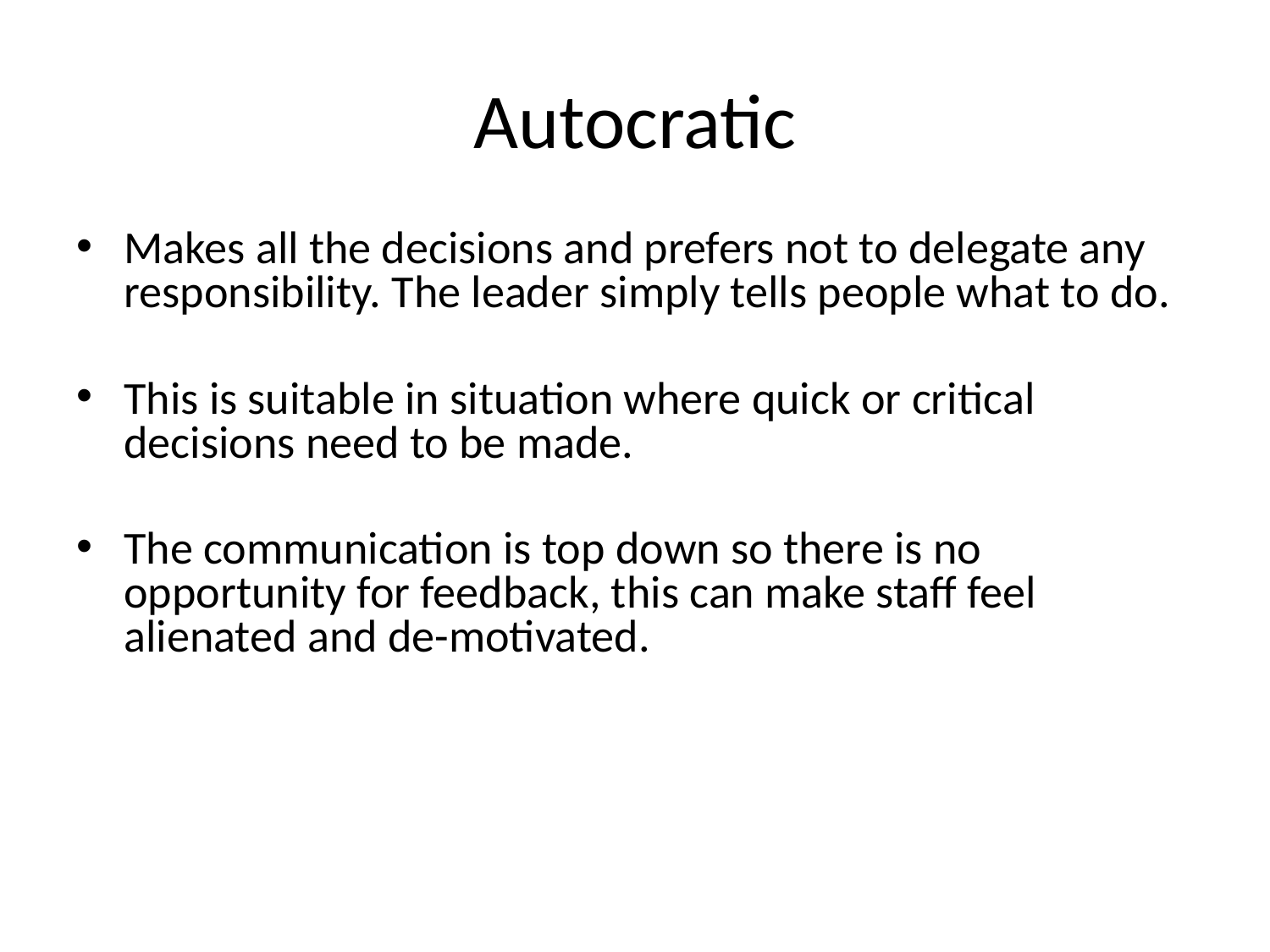

# Autocratic
Makes all the decisions and prefers not to delegate any responsibility. The leader simply tells people what to do.

This is suitable in situation where quick or critical decisions need to be made.

The communication is top down so there is no opportunity for feedback, this can make staff feel alienated and de-motivated.